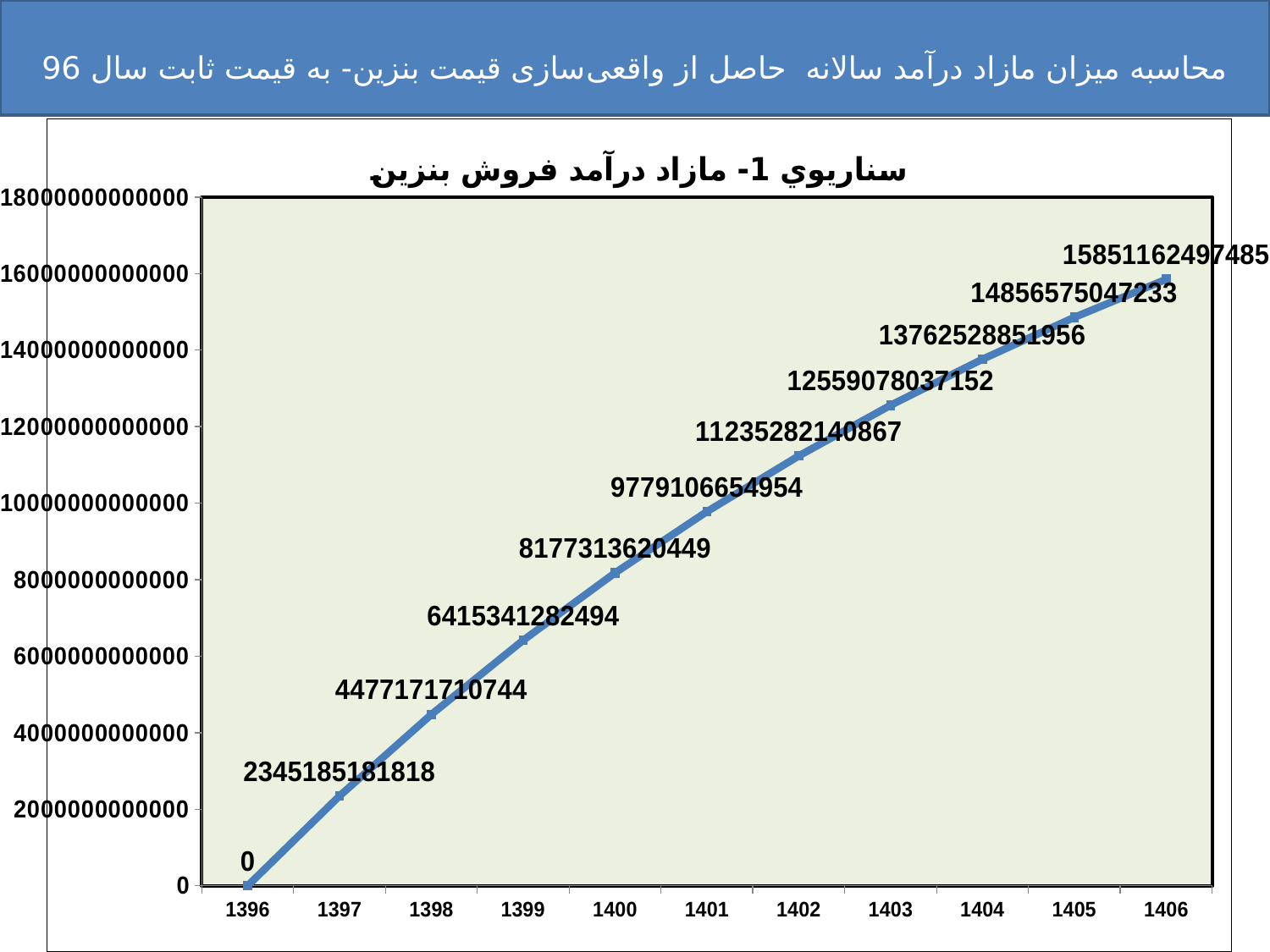

# محاسبه میزان مازاد درآمد سالانه  حاصل از واقعی‌سازی قیمت بنزين- به قيمت ثابت سال 96

### Chart: سناريوي 1- مازاد درآمد فروش بنزين

| Category | 0 |
|---|---|
| 1396 | 0.0 |
| 1397 | 2345185181818.1816 |
| 1398 | 4477171710743.806 |
| 1399 | 6415341282494.372 |
| 1400 | 8177313620449.428 |
| 1401 | 9779106654954.023 |
| 1402 | 11235282140867.299 |
| 1403 | 12559078037152.092 |
| 1404 | 13762528851956.447 |
| 1405 | 14856575047233.135 |
| 1406 | 15851162497484.672 |